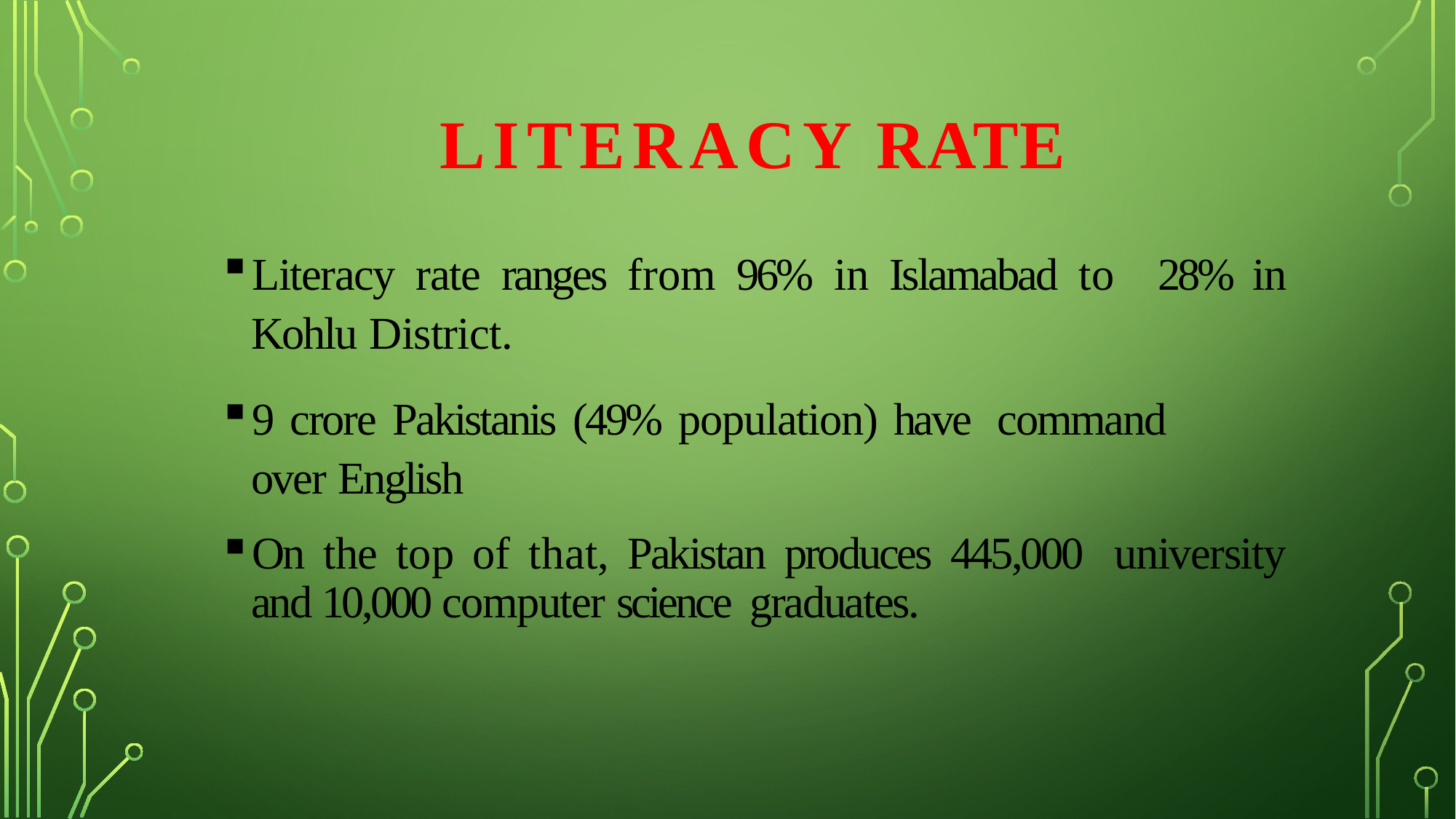

# Literacy	Rate
Literacy rate ranges from 96% in Islamabad to  28% in Kohlu District.
9 crore Pakistanis (49% population) have  command over English
On the top of that, Pakistan produces 445,000  university and 10,000 computer science  graduates.